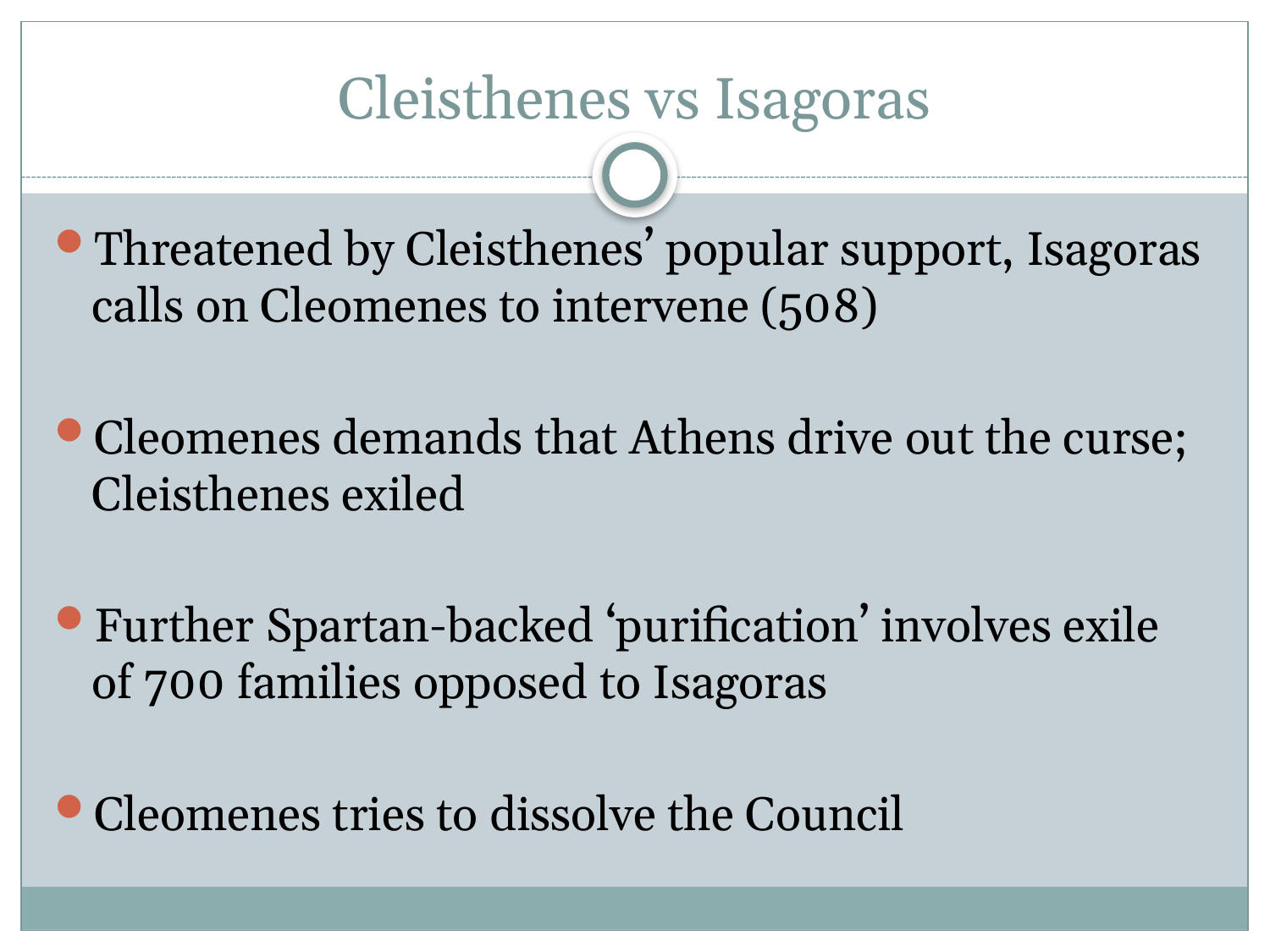

# Cleisthenes vs Isagoras
Threatened by Cleisthenes’ popular support, Isagoras calls on Cleomenes to intervene (508)

Cleomenes demands that Athens drive out the curse; Cleisthenes exiled

Further Spartan-backed ‘purification’ involves exile of 700 families opposed to Isagoras

Cleomenes tries to dissolve the Council